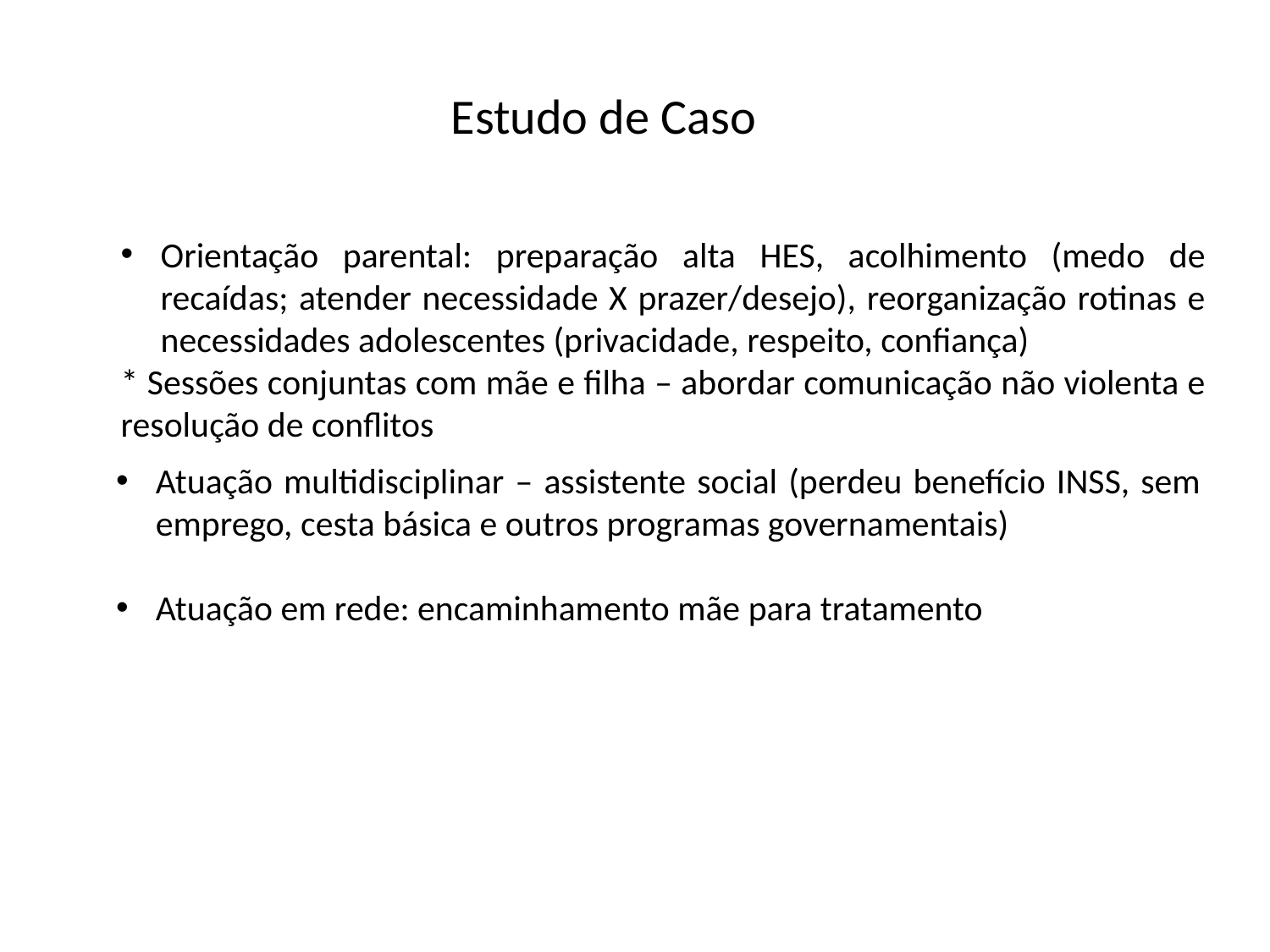

Estudo de Caso
Orientação parental: preparação alta HES, acolhimento (medo de recaídas; atender necessidade X prazer/desejo), reorganização rotinas e necessidades adolescentes (privacidade, respeito, confiança)
* Sessões conjuntas com mãe e filha – abordar comunicação não violenta e resolução de conflitos
Atuação multidisciplinar – assistente social (perdeu benefício INSS, sem emprego, cesta básica e outros programas governamentais)

Atuação em rede: encaminhamento mãe para tratamento